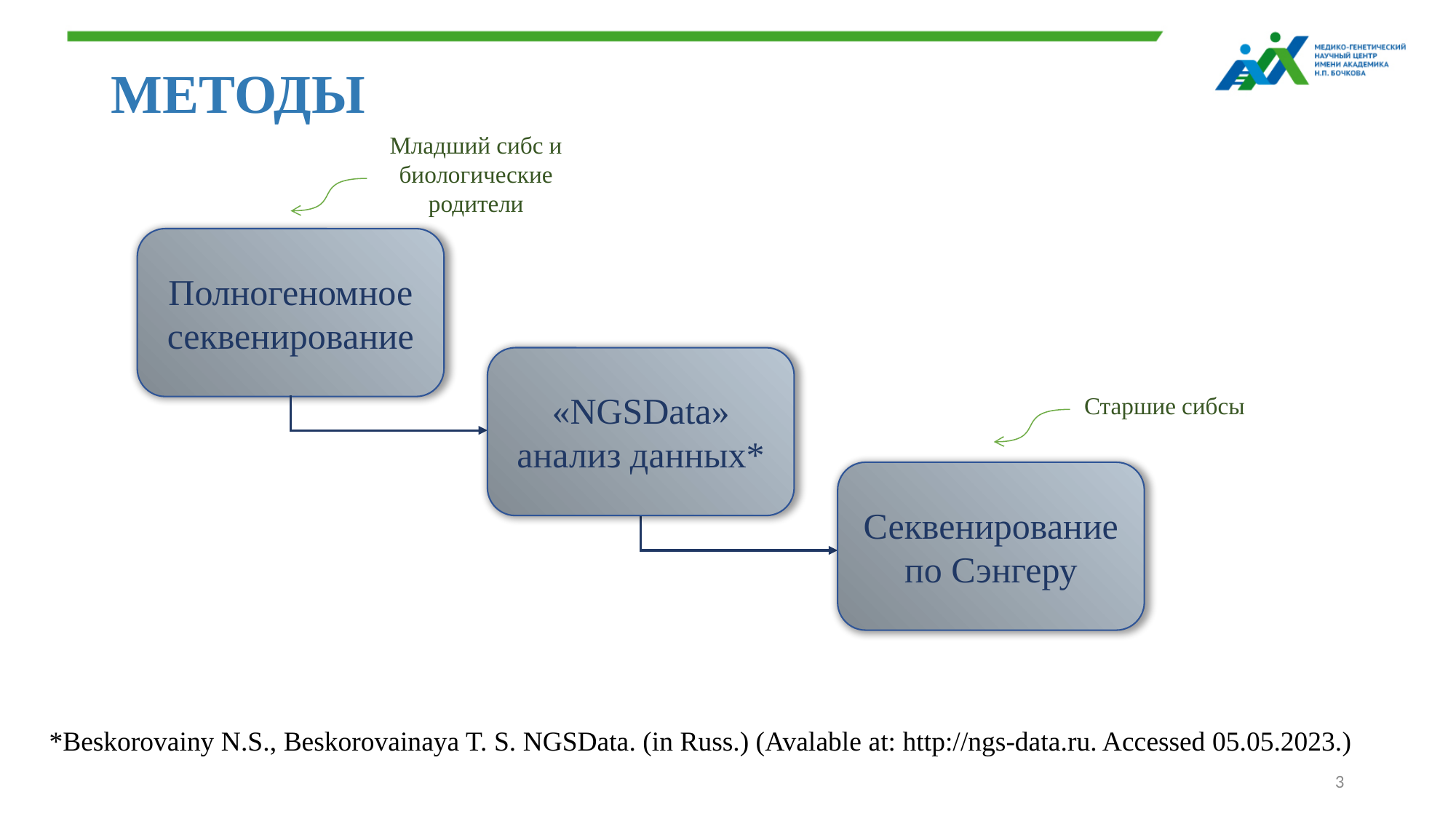

# МЕТОДЫ
Младший сибс и биологические родители
Полногеномное секвенирование
«NGSData»
анализ данных*
Старшие сибсы
Секвенирование по Сэнгеру
*Beskorovainy N.S., Beskorovainaya T. S. NGSData. (in Russ.) (Avalable at: http://ngs-data.ru. Accessed 05.05.2023.)
3